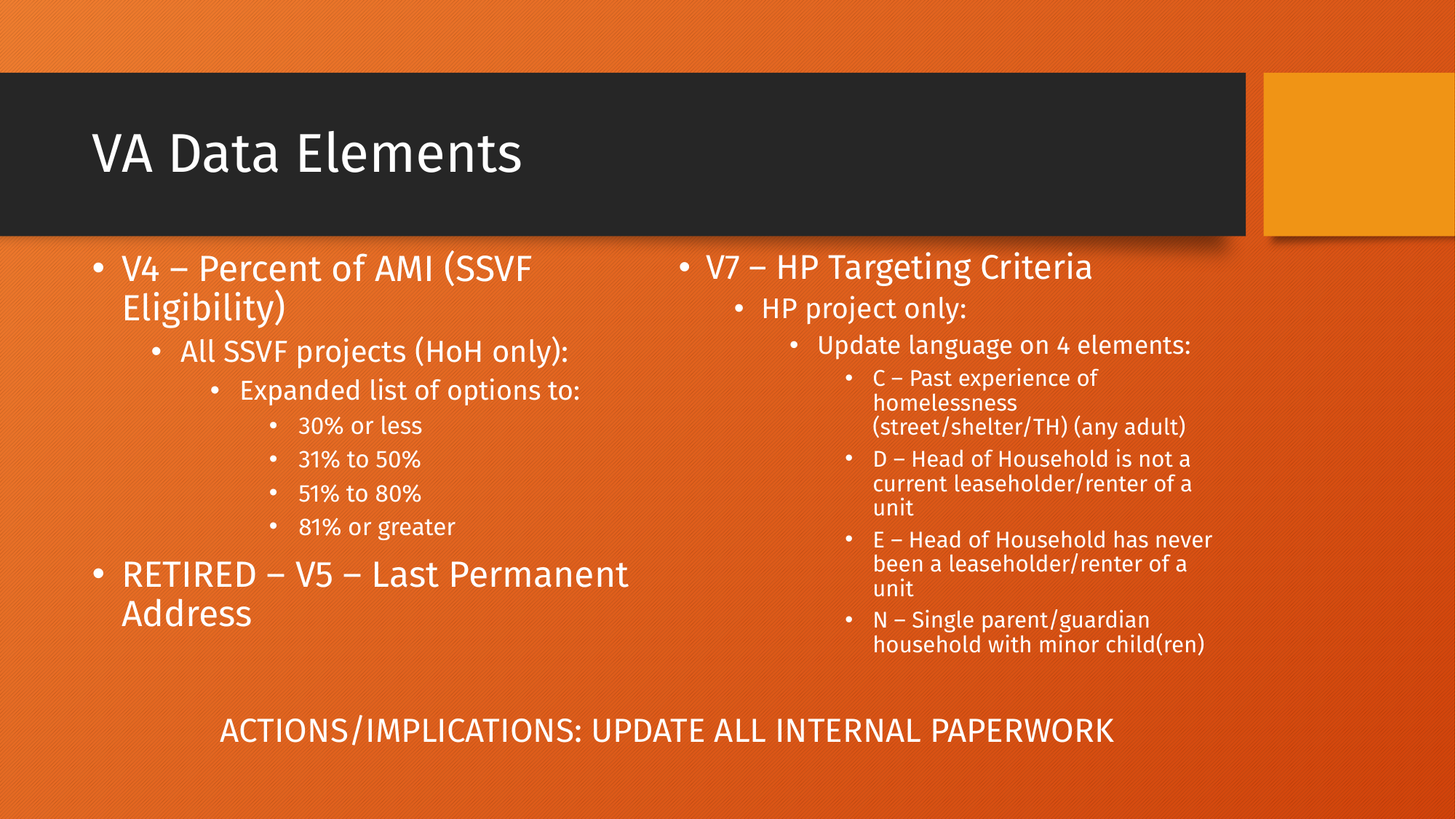

# VA Data Elements
V4 – Percent of AMI (SSVF Eligibility)
All SSVF projects (HoH only):
Expanded list of options to:
30% or less
31% to 50%
51% to 80%
81% or greater
RETIRED – V5 – Last Permanent Address
V7 – HP Targeting Criteria
HP project only:
Update language on 4 elements:
C – Past experience of homelessness (street/shelter/TH) (any adult)
D – Head of Household is not a current leaseholder/renter of a unit
E – Head of Household has never been a leaseholder/renter of a unit
N – Single parent/guardian household with minor child(ren)

ACTIONS/IMPLICATIONS: UPDATE ALL INTERNAL PAPERWORK